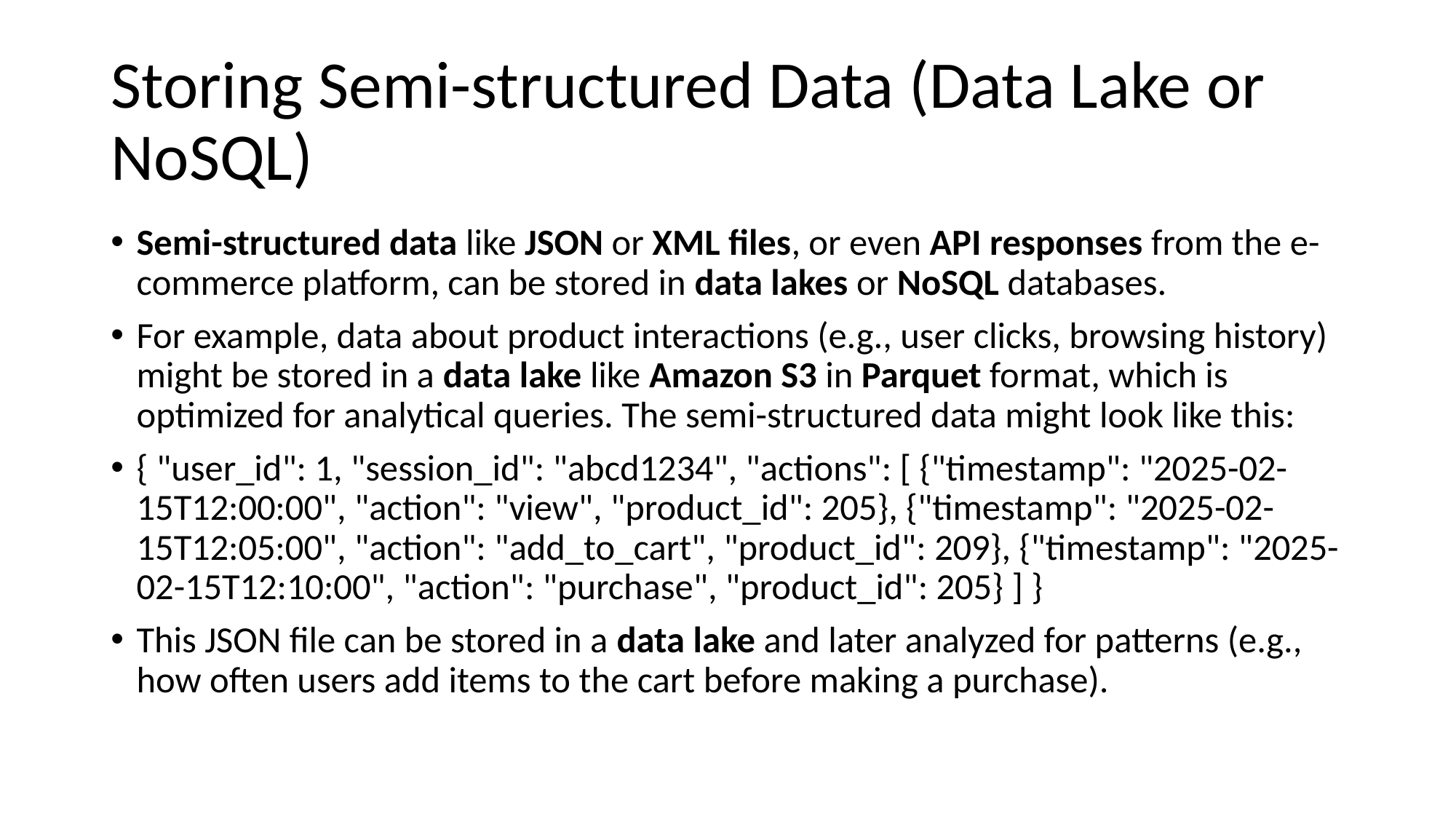

# Storing Semi-structured Data (Data Lake or NoSQL)
Semi-structured data like JSON or XML files, or even API responses from the e-commerce platform, can be stored in data lakes or NoSQL databases.
For example, data about product interactions (e.g., user clicks, browsing history) might be stored in a data lake like Amazon S3 in Parquet format, which is optimized for analytical queries. The semi-structured data might look like this:
{ "user_id": 1, "session_id": "abcd1234", "actions": [ {"timestamp": "2025-02-15T12:00:00", "action": "view", "product_id": 205}, {"timestamp": "2025-02-15T12:05:00", "action": "add_to_cart", "product_id": 209}, {"timestamp": "2025-02-15T12:10:00", "action": "purchase", "product_id": 205} ] }
This JSON file can be stored in a data lake and later analyzed for patterns (e.g., how often users add items to the cart before making a purchase).